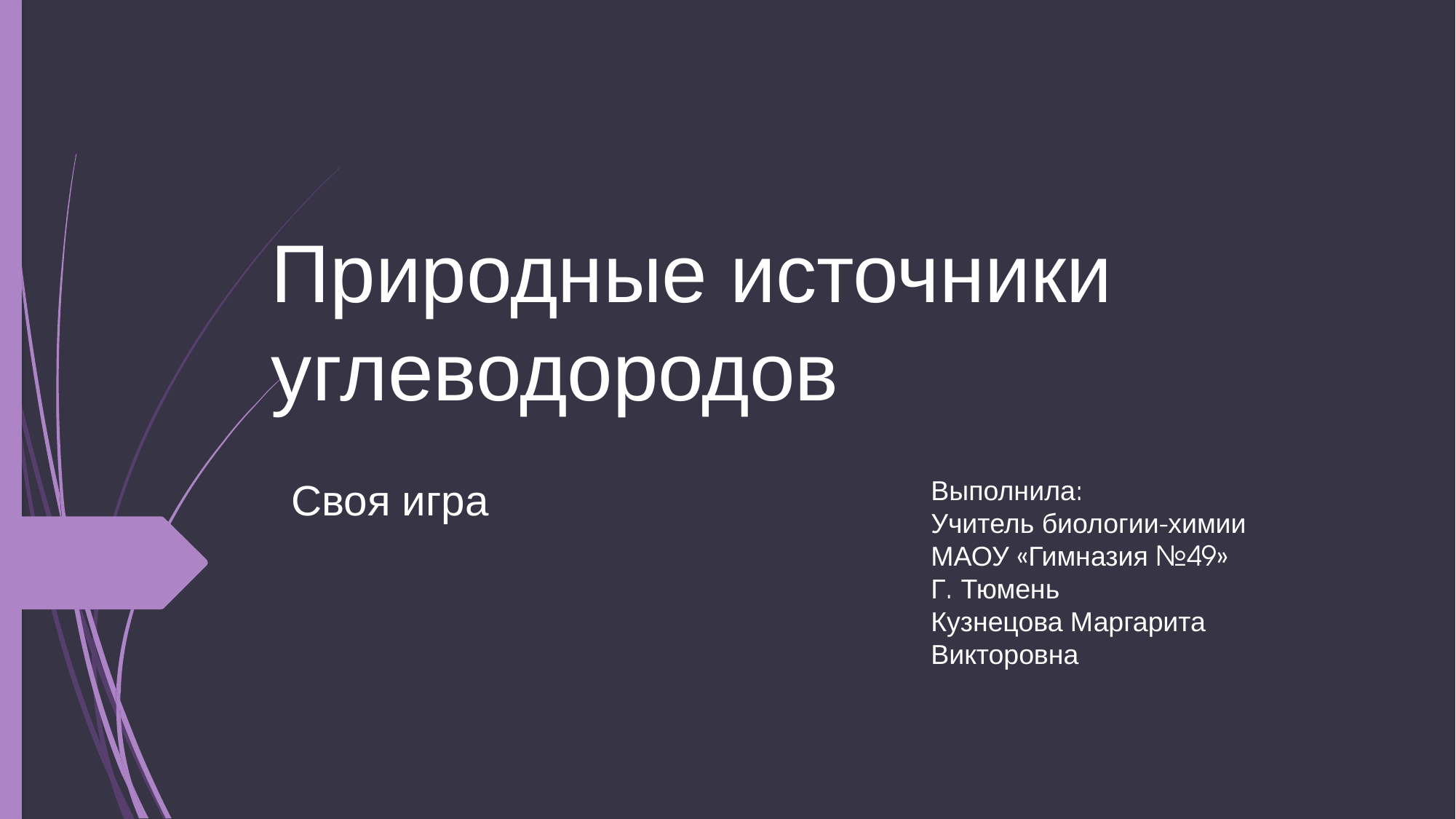

# Природные источники углеводородов
Своя игра
Выполнила:
Учитель биологии-химии
МАОУ «Гимназия №49»
Г. Тюмень
Кузнецова Маргарита Викторовна